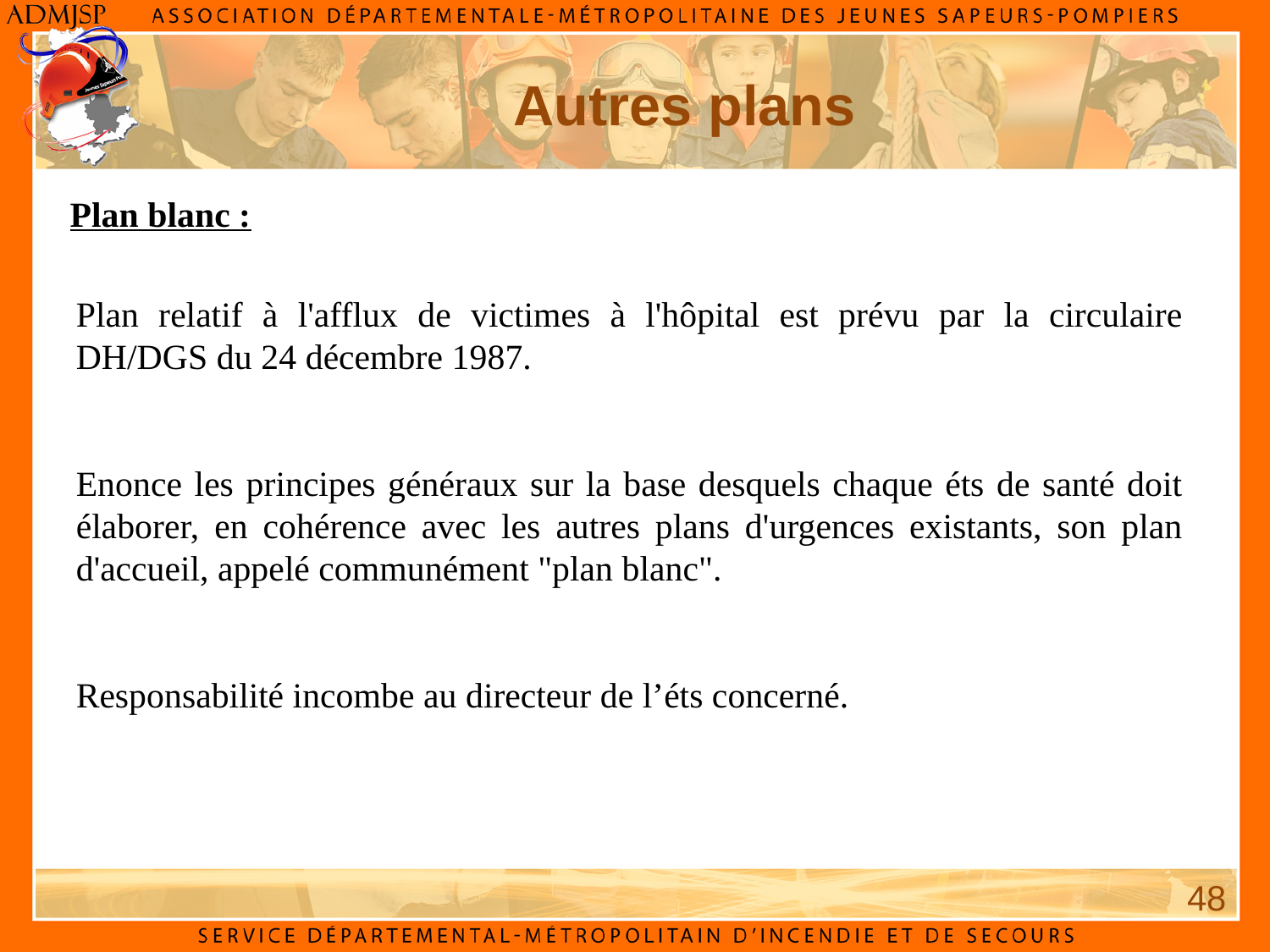

Autres plans
Plan blanc :
Plan relatif à l'afflux de victimes à l'hôpital est prévu par la circulaire DH/DGS du 24 décembre 1987.

Enonce les principes généraux sur la base desquels chaque éts de santé doit élaborer, en cohérence avec les autres plans d'urgences existants, son plan d'accueil, appelé communément "plan blanc".

Responsabilité incombe au directeur de l’éts concerné.
48